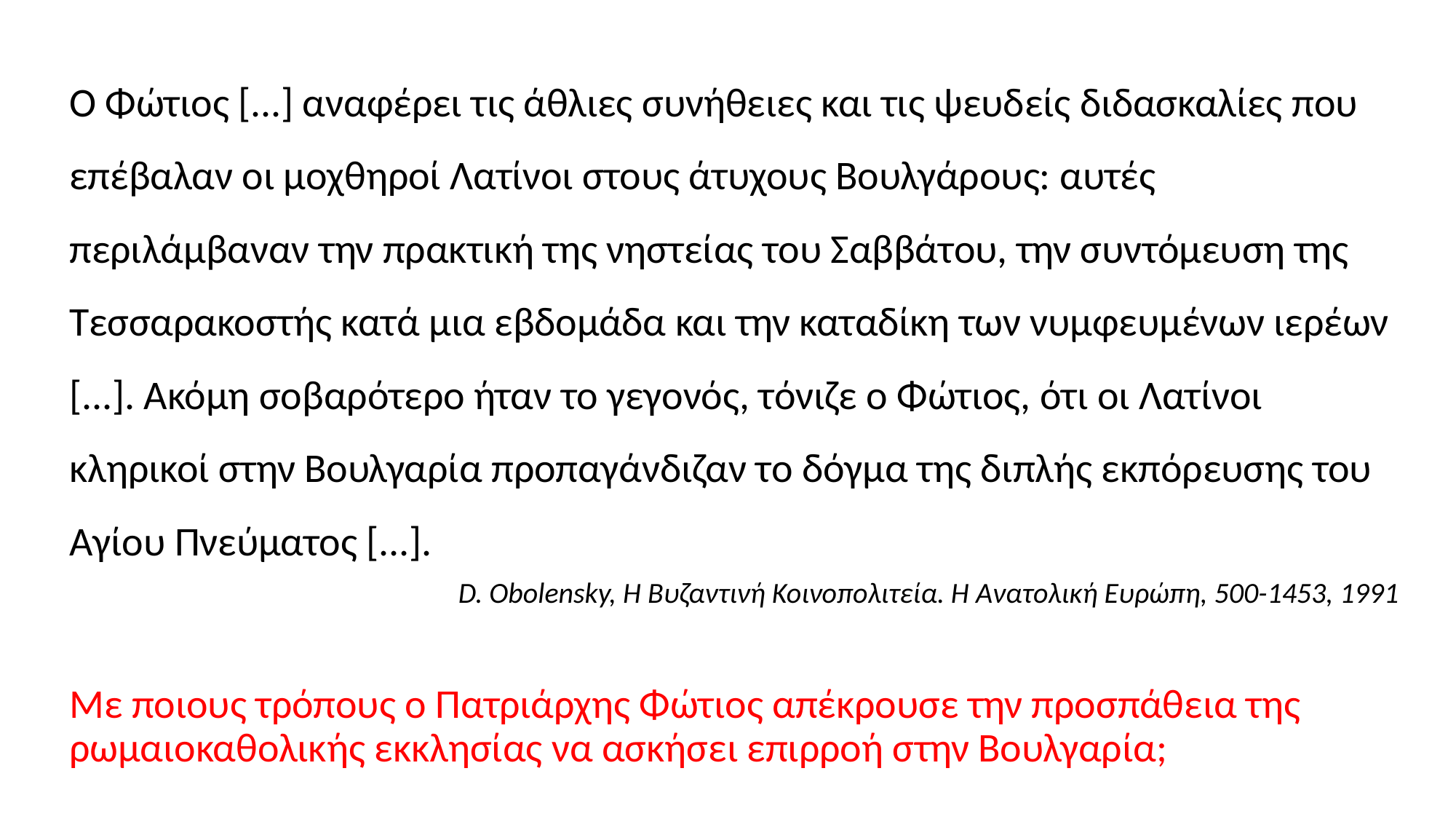

Ο Φώτιος [...] αναφέρει τις άθλιες συνήθειες και τις ψευδείς διδασκαλίες που επέβαλαν οι μοχθηροί Λατίνοι στους άτυχους Βουλγάρους: αυτές περιλάμβαναν την πρακτική της νηστείας του Σαββάτου, την συντόμευση της Τεσσαρακοστής κατά μια εβδομάδα και την καταδίκη των νυμφευμένων ιερέων [...]. Ακόμη σοβαρότερο ήταν το γεγονός, τόνιζε ο Φώτιος, ότι οι Λατίνοι κληρικοί στην Βουλγαρία προπαγάνδιζαν το δόγμα της διπλής εκπόρευσης του Αγίου Πνεύματος [...].
D. Obolensky, Η Βυζαντινή Κοινοπολιτεία. Η Ανατολική Ευρώπη, 500-1453, 1991

Με ποιους τρόπους ο Πατριάρχης Φώτιος απέκρουσε την προσπάθεια της ρωμαιοκαθολικής εκκλησίας να ασκήσει επιρροή στην Βουλγαρία;